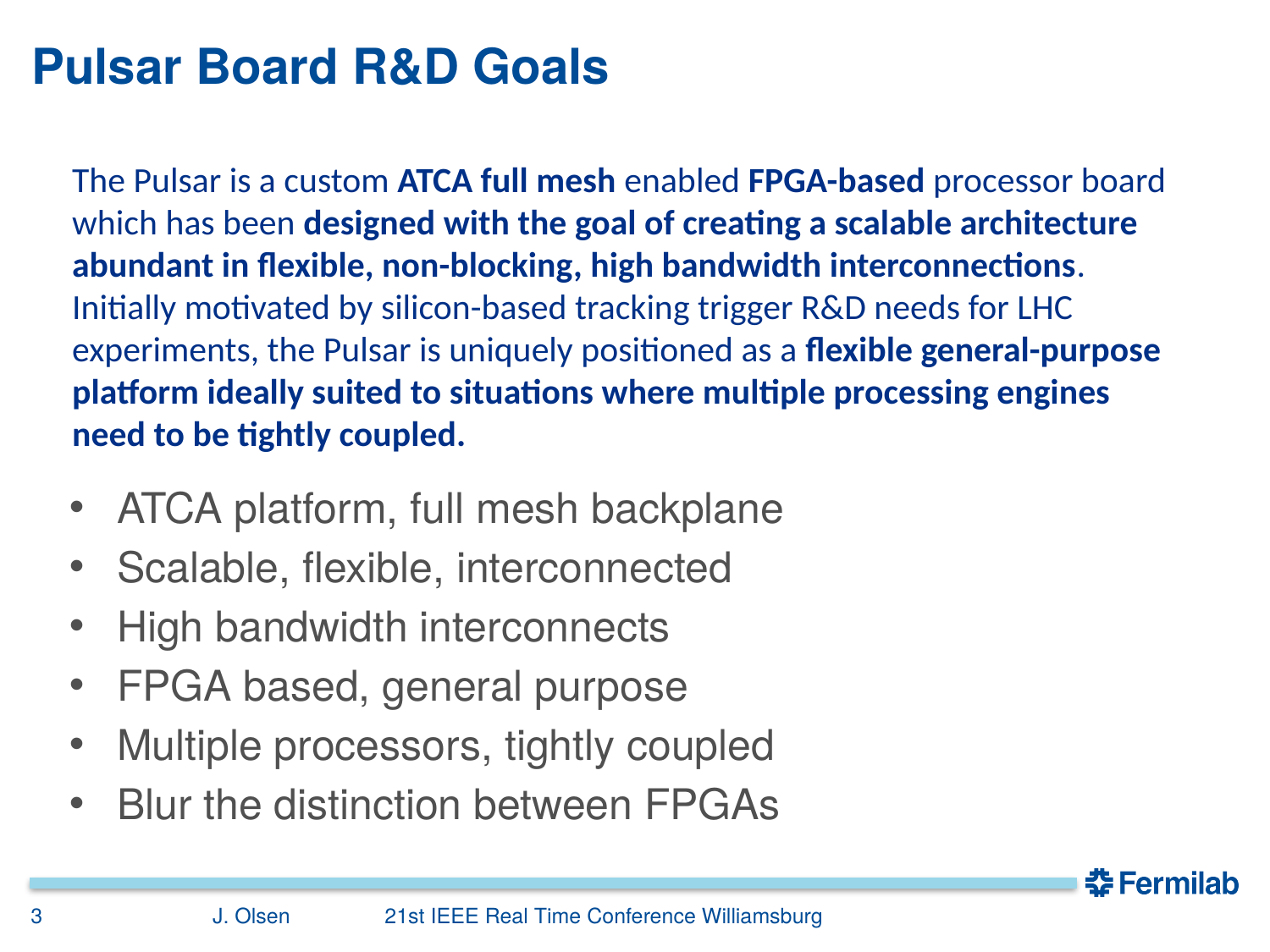

# Pulsar Board R&D Goals
The Pulsar is a custom ATCA full mesh enabled FPGA-based processor board which has been designed with the goal of creating a scalable architecture abundant in flexible, non-blocking, high bandwidth interconnections. Initially motivated by silicon-based tracking trigger R&D needs for LHC experiments, the Pulsar is uniquely positioned as a flexible general-purpose platform ideally suited to situations where multiple processing engines need to be tightly coupled.
ATCA platform, full mesh backplane
Scalable, flexible, interconnected
High bandwidth interconnects
FPGA based, general purpose
Multiple processors, tightly coupled
Blur the distinction between FPGAs

3
J. Olsen                21st IEEE Real Time Conference Williamsburg